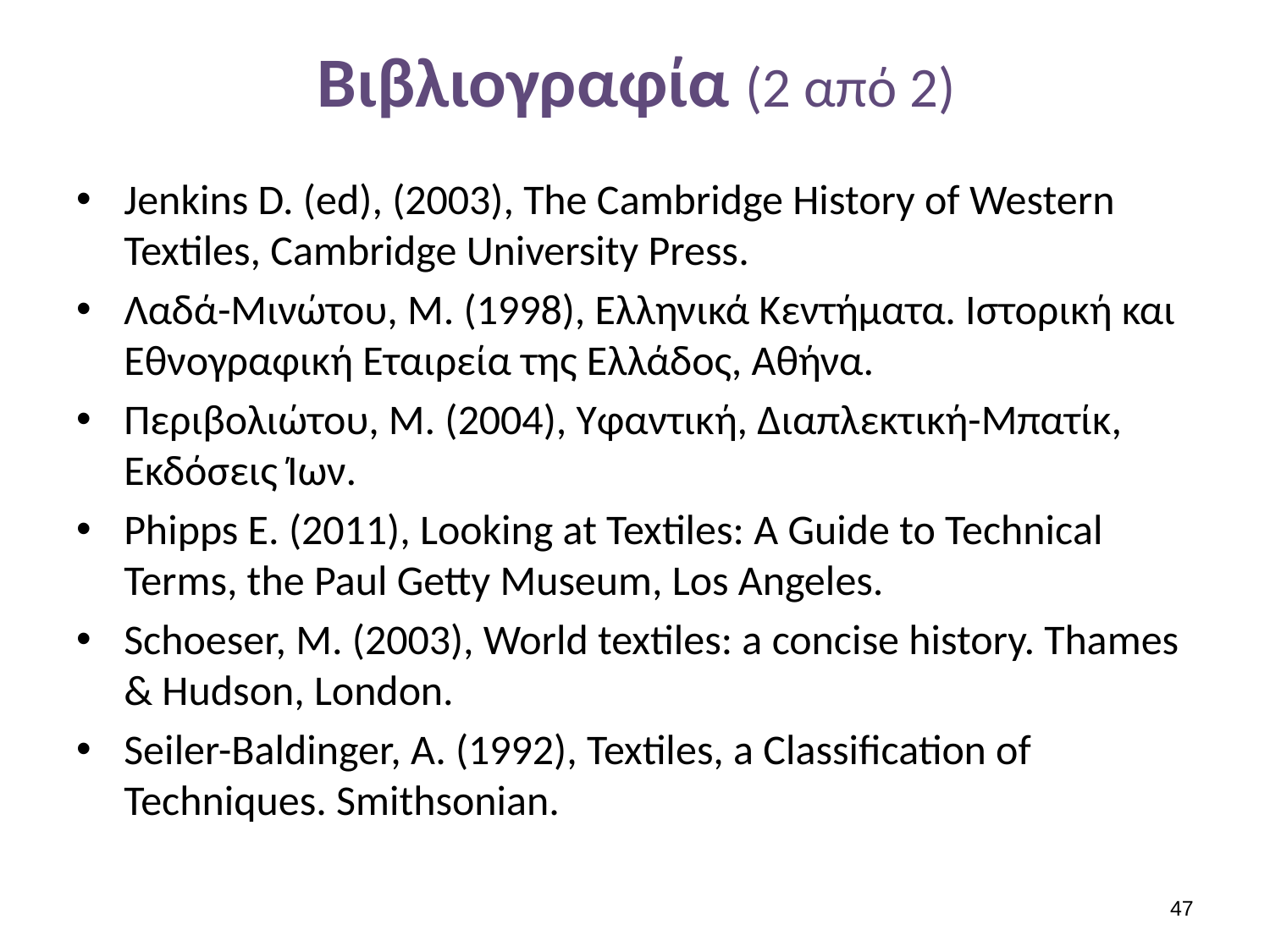

# Βιβλιογραφία (2 από 2)
Jenkins D. (ed), (2003), The Cambridge History of Western Textiles, Cambridge University Press.
Λαδά-Μινώτου, Μ. (1998), Ελληνικά Κεντήματα. Ιστορική και Εθνογραφική Εταιρεία της Ελλάδος, Αθήνα.
Περιβολιώτου, Μ. (2004), Υφαντική, Διαπλεκτική-Μπατίκ, Εκδόσεις Ίων.
Phipps E. (2011), Looking at Textiles: A Guide to Technical Terms, the Paul Getty Museum, Los Angeles.
Schoeser, M. (2003), World textiles: a concise history. Thames & Hudson, London.
Seiler-Baldinger, A. (1992), Textiles, a Classification of Techniques. Smithsonian.

47